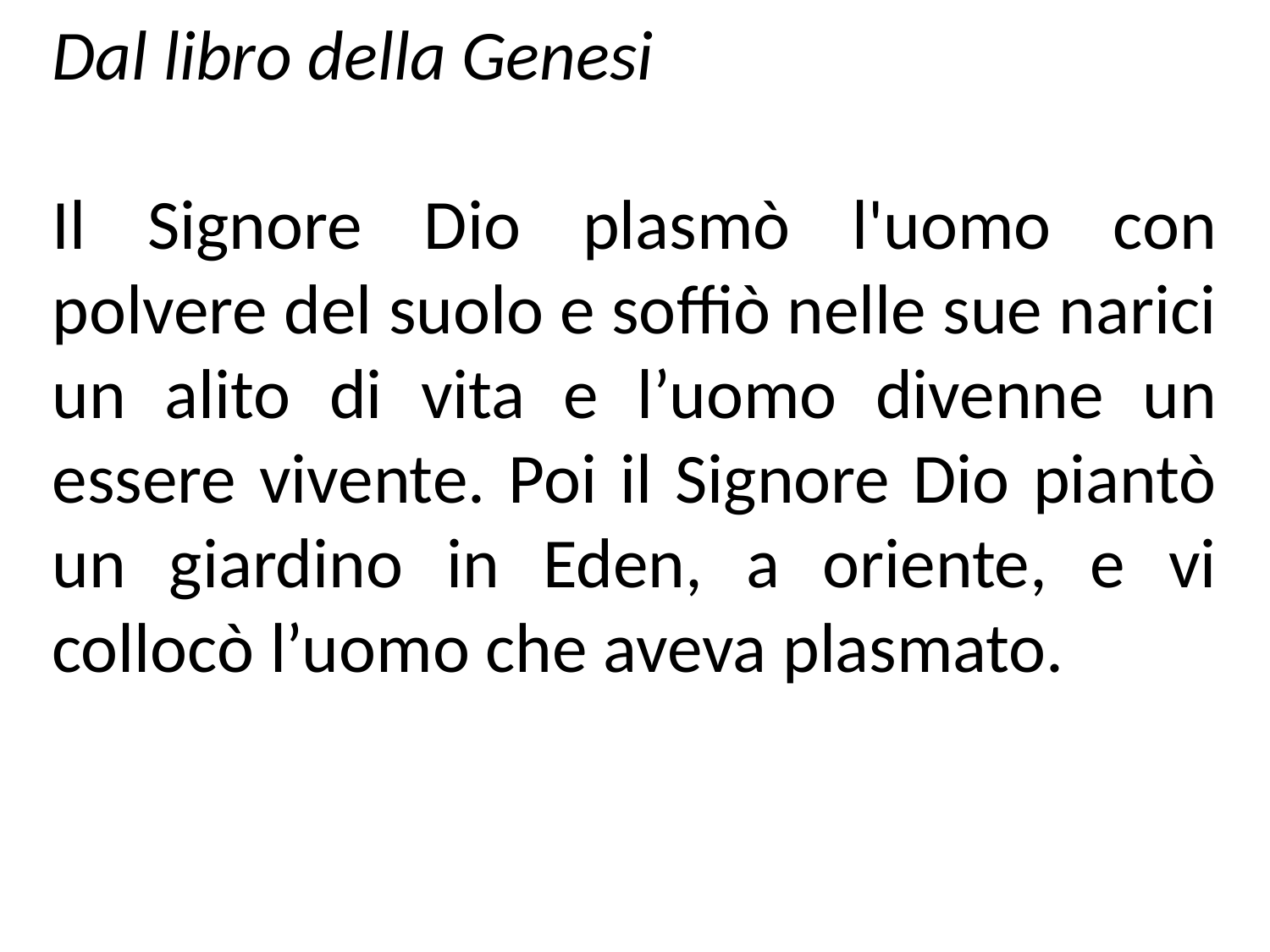

Dal libro della Genesi

Il Signore Dio plasmò l'uomo con polvere del suolo e soffiò nelle sue narici un alito di vita e l’uomo divenne un essere vivente. Poi il Signore Dio piantò un giardino in Eden, a oriente, e vi collocò l’uomo che aveva plasmato.